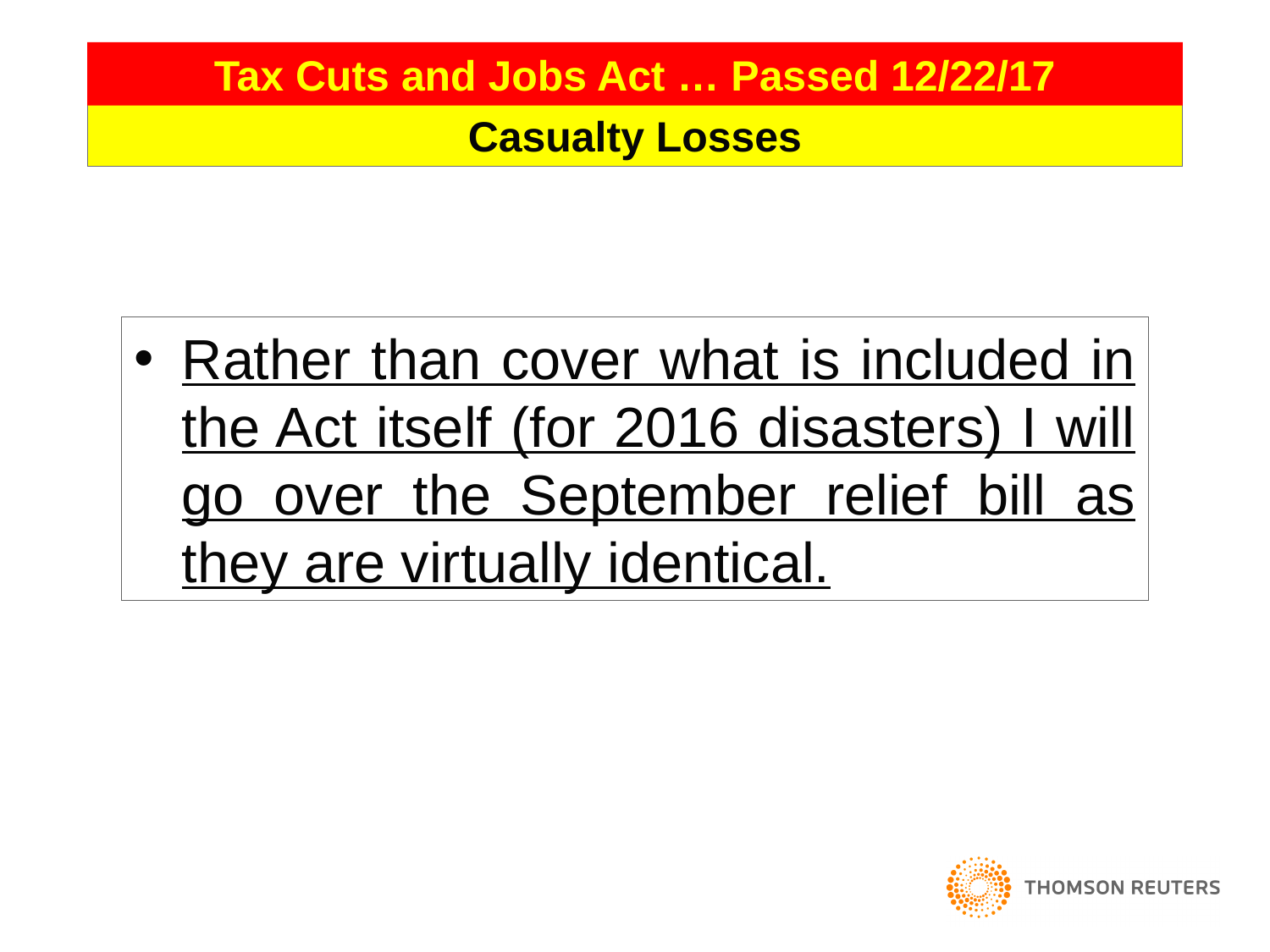

51
Tax Cuts and Jobs Act … Passed 12/22/17
Casualty Losses
Rather than cover what is included in the Act itself (for 2016 disasters) I will go over the September relief bill as they are virtually identical.